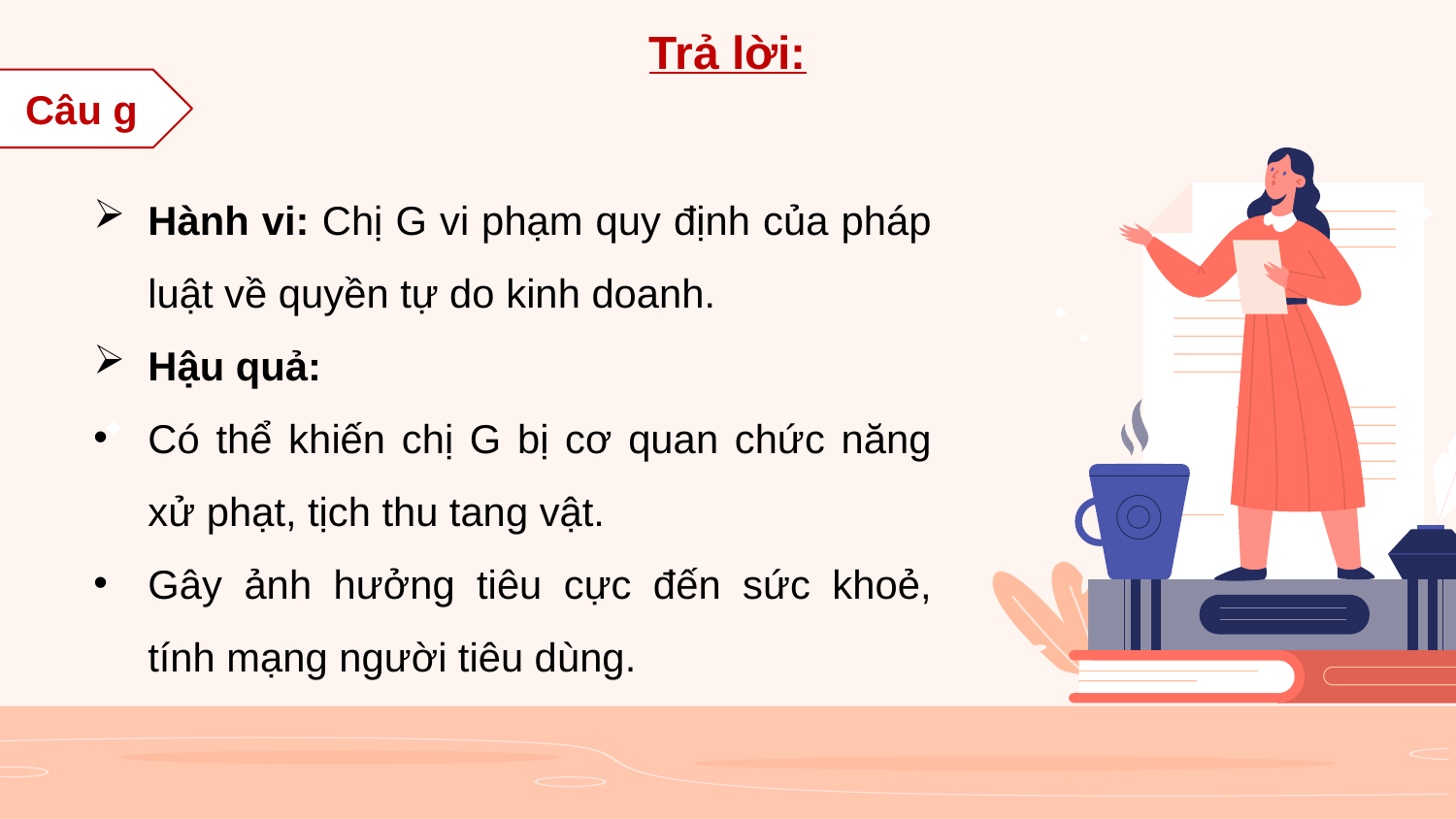

Trả lời:
 Câu g

Hành vi: Chị G vi phạm quy định của pháp luật về quyền tự do kinh doanh.
Hậu quả:
Có thể khiến chị G bị cơ quan chức năng xử phạt, tịch thu tang vật.
Gây ảnh hưởng tiêu cực đến sức khoẻ, tính mạng người tiêu dùng.